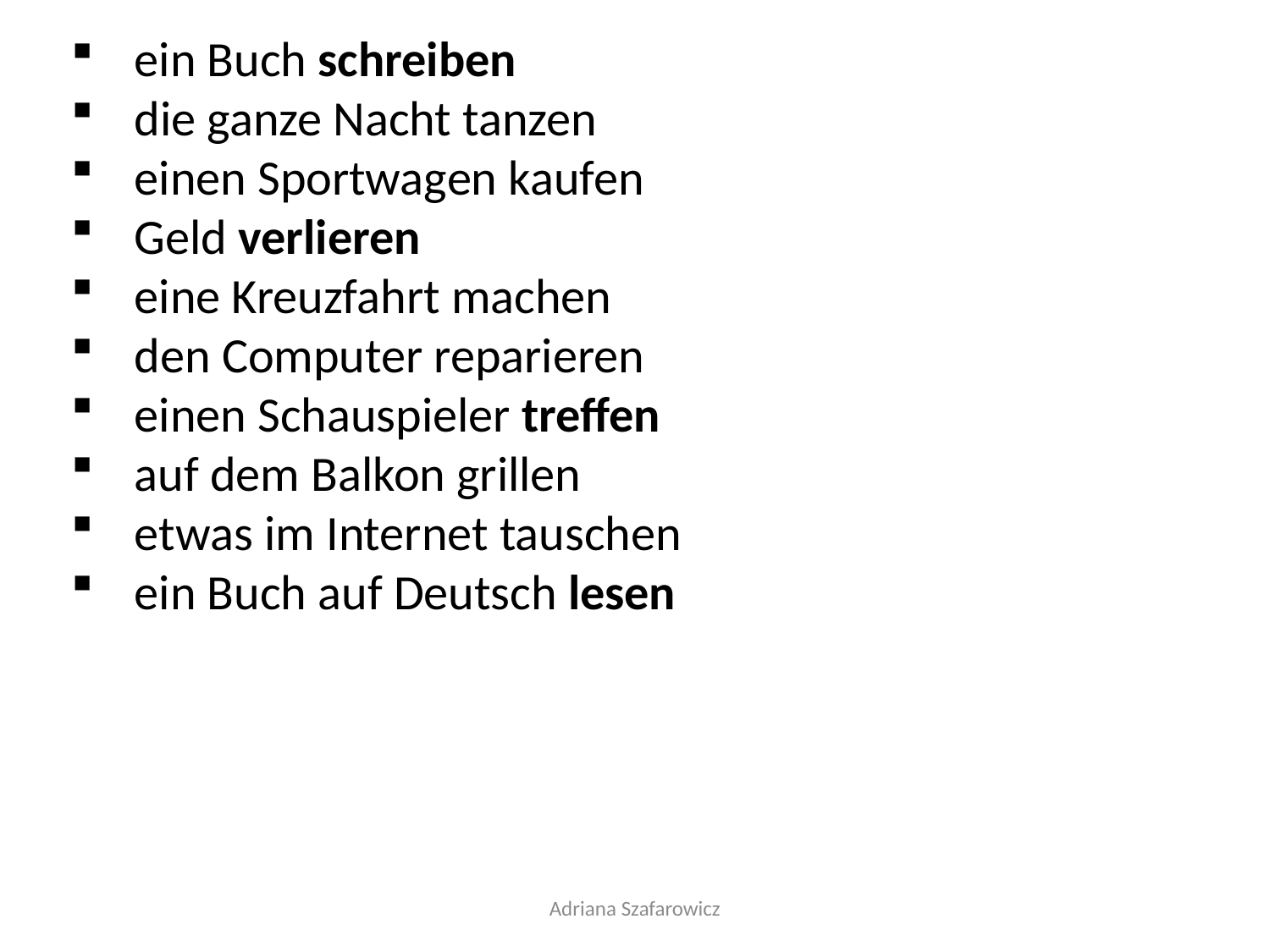

ein Buch schreiben
die ganze Nacht tanzen
einen Sportwagen kaufen
Geld verlieren
eine Kreuzfahrt machen
den Computer reparieren
einen Schauspieler treffen
auf dem Balkon grillen
etwas im Internet tauschen
ein Buch auf Deutsch lesen
Adriana Szafarowicz